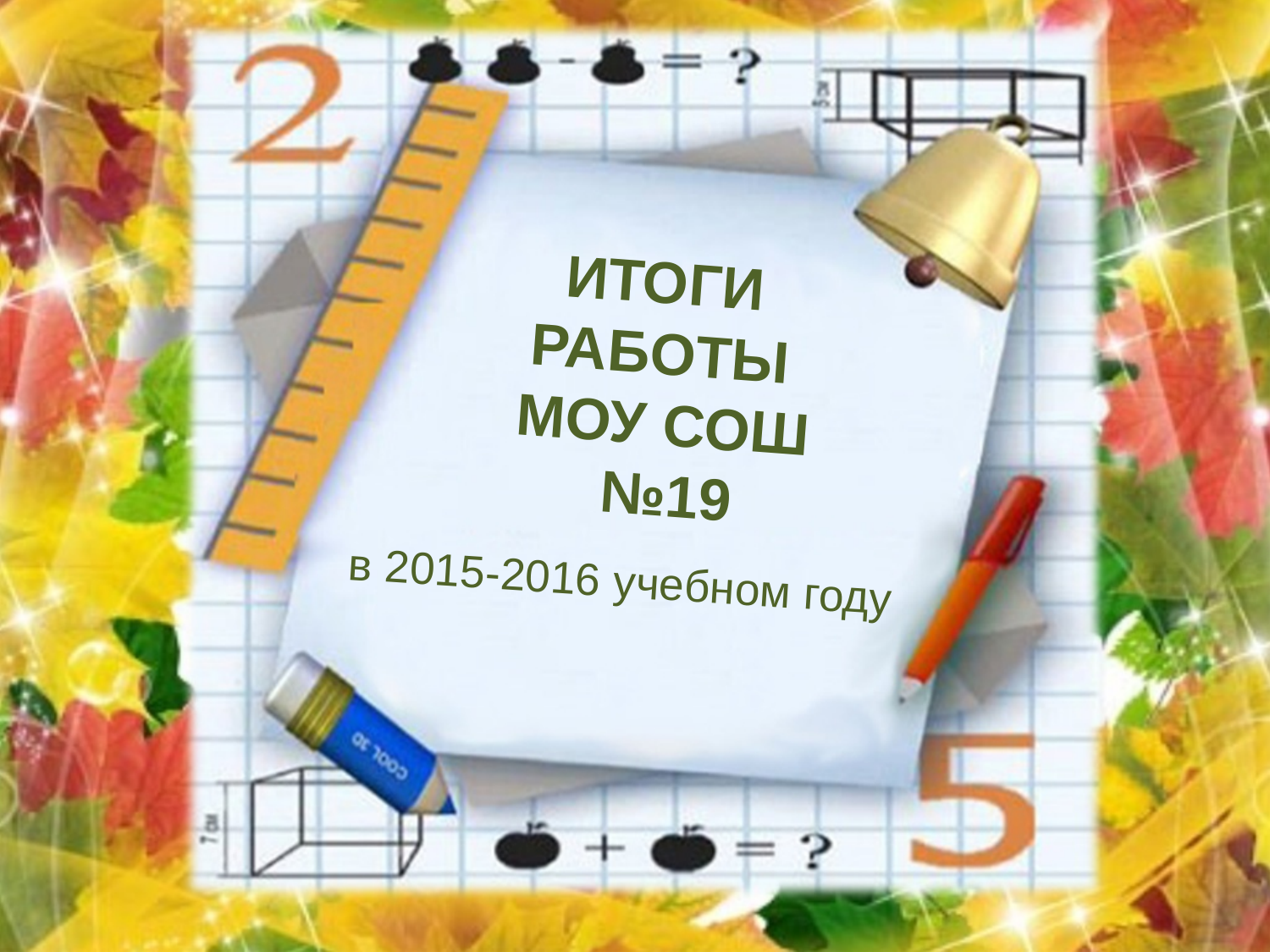

# ИТОГИ РАБОТЫ МОУ СОШ №19
в 2015-2016 учебном году